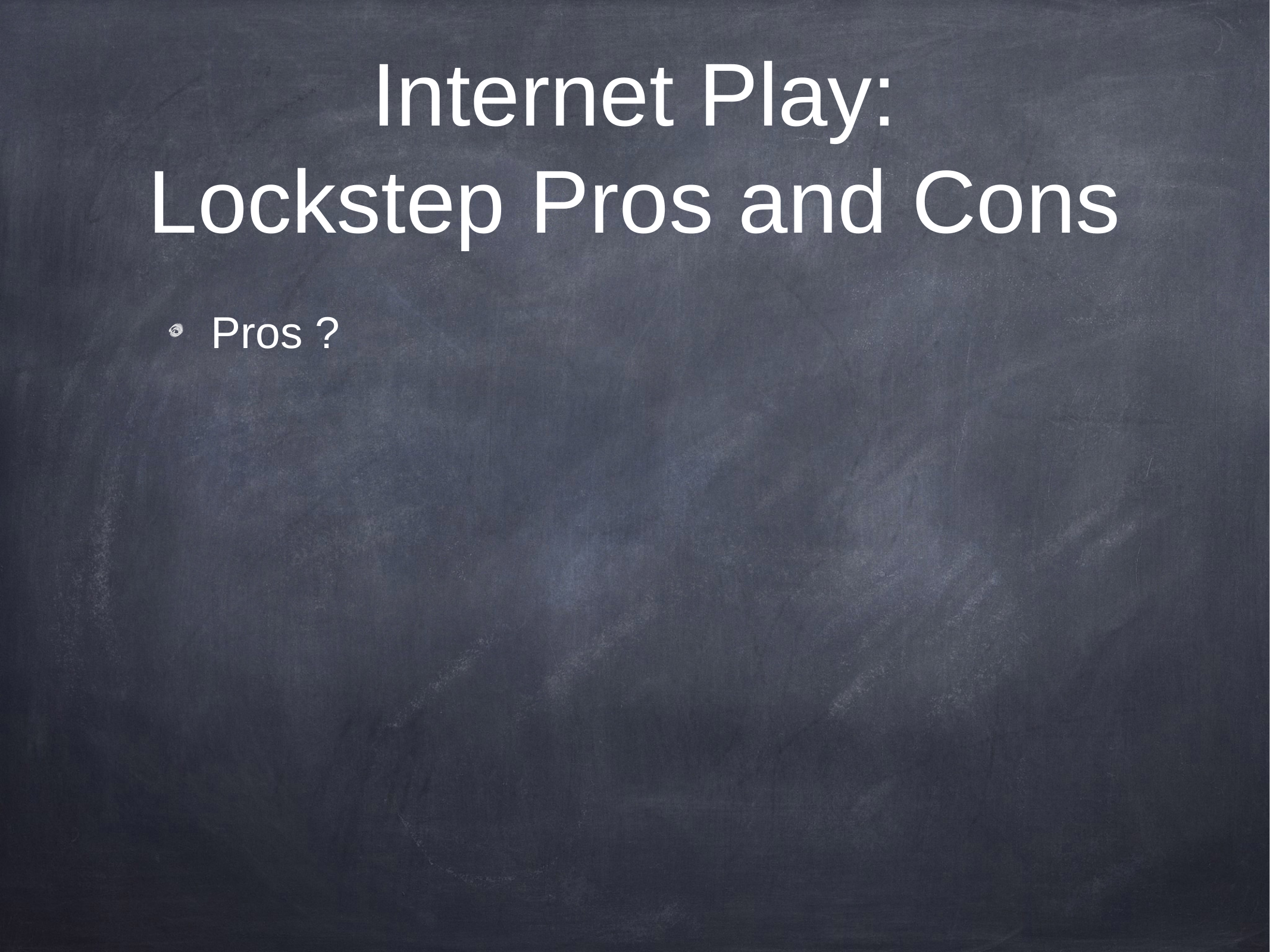

# Internet Play:
Lockstep Pros and Cons
Pros ?